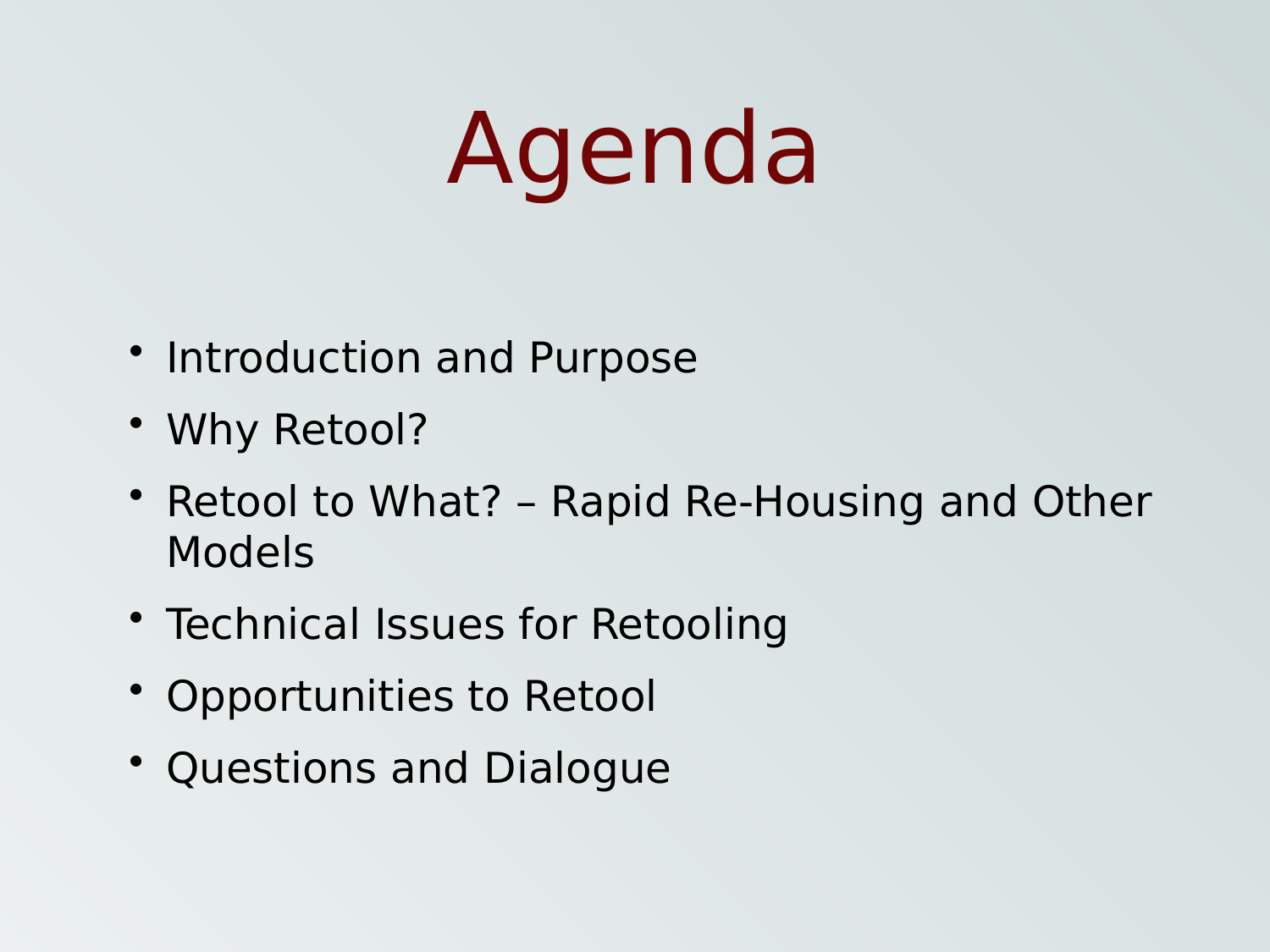

# Agenda
Introduction and Purpose
Why Retool?
Retool to What? – Rapid Re-Housing and Other Models
Technical Issues for Retooling
Opportunities to Retool
Questions and Dialogue